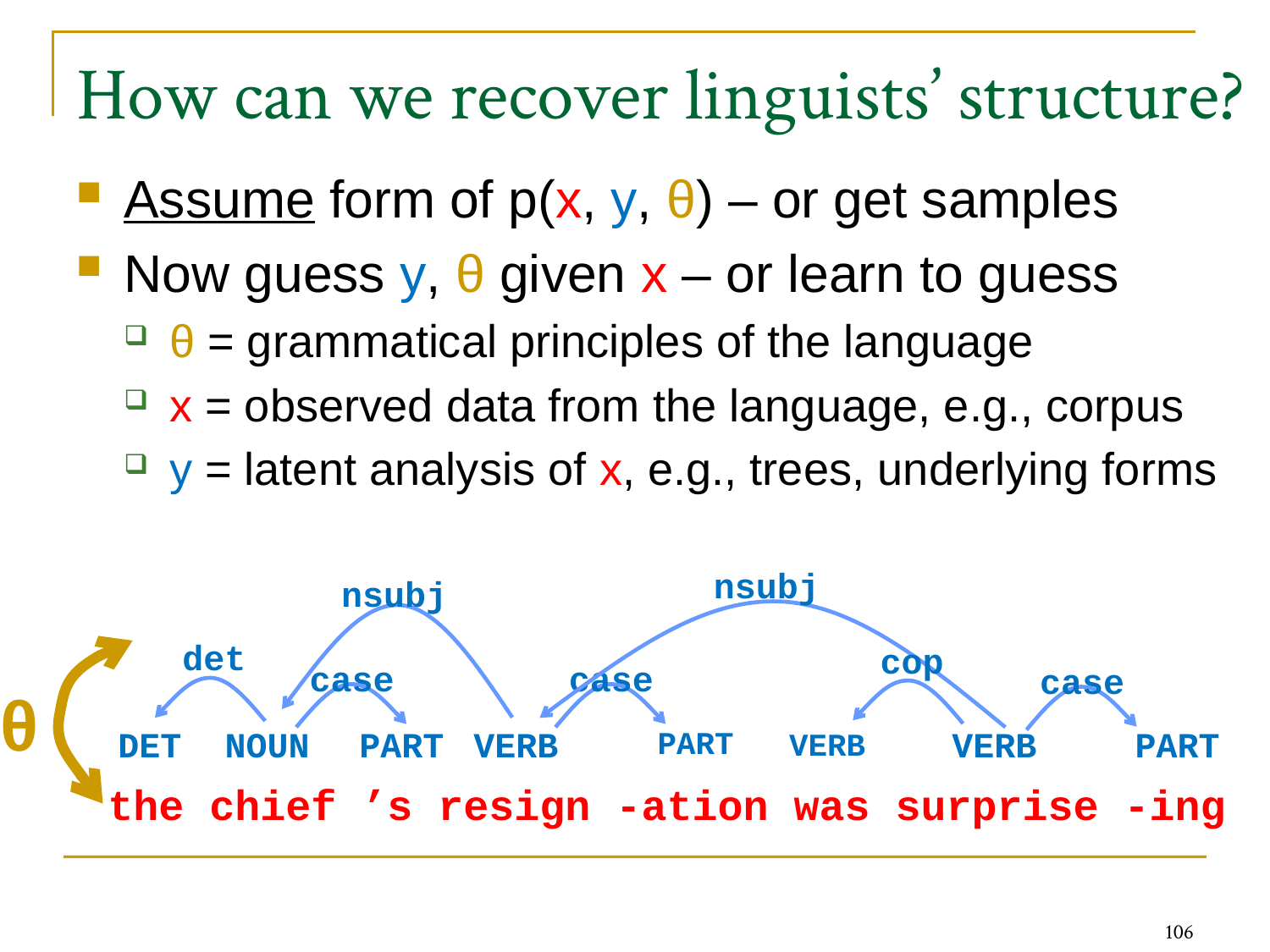

# How can we recover linguists’ structure?
Assume form of p(x, y, θ) – or get samples
Now guess y, θ given x – or learn to guess
θ = grammatical principles of the language
x = observed data from the language, e.g., corpus
y = latent analysis of x, e.g., trees, underlying forms

nsubj

nsubj

det

DET
cop

VERB

θ
case

PART
case

PART
case

PART
NOUN
VERB
VERB
the chief ’s resign -ation was surprise -ing
106